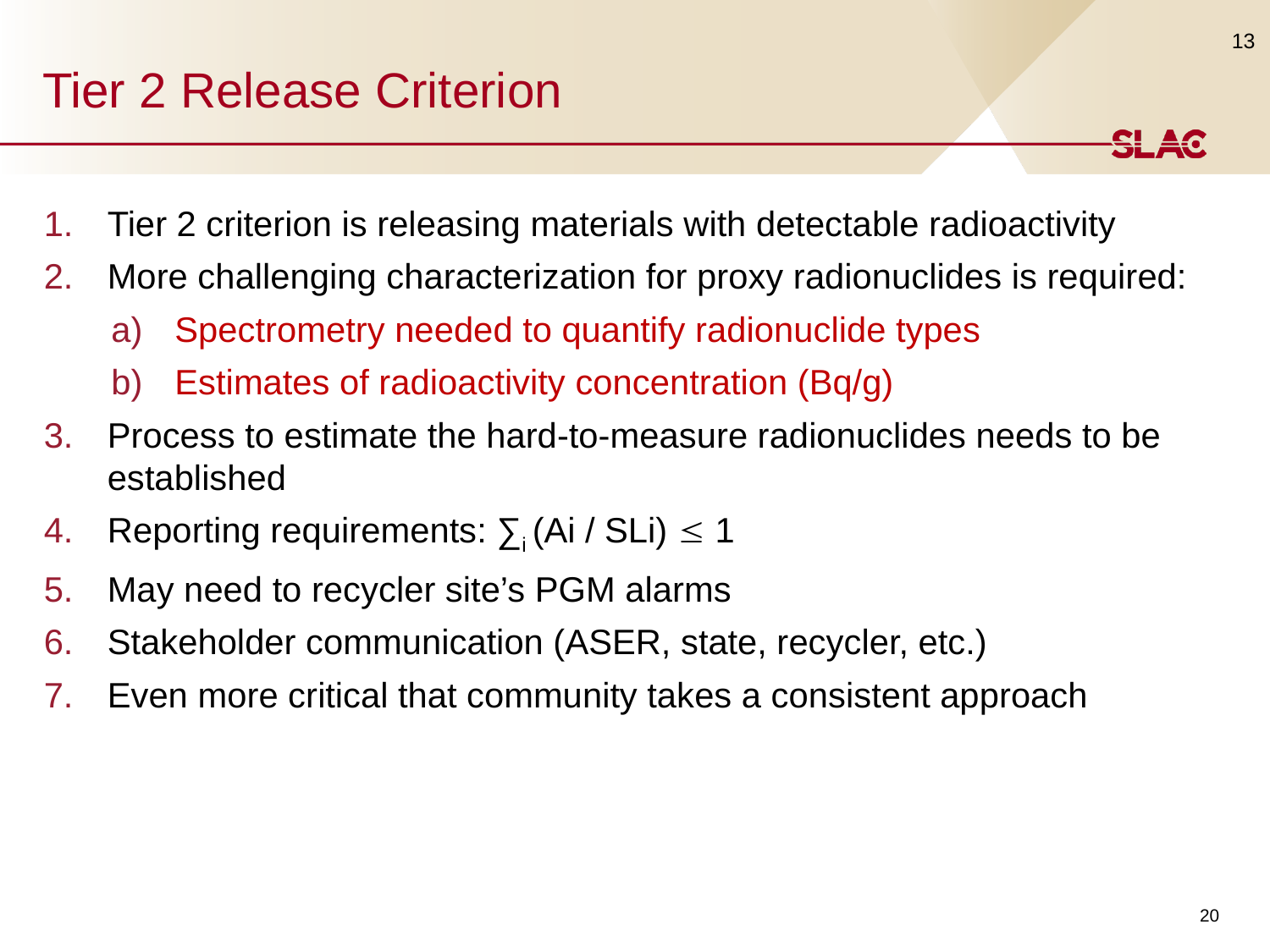

# Tier 2 Release Criterion
13
Tier 2 criterion is releasing materials with detectable radioactivity
More challenging characterization for proxy radionuclides is required:
Spectrometry needed to quantify radionuclide types
Estimates of radioactivity concentration (Bq/g)
Process to estimate the hard-to-measure radionuclides needs to be established
Reporting requirements: ∑i (Ai / SLi) ≤ 1
May need to recycler site’s PGM alarms
Stakeholder communication (ASER, state, recycler, etc.)
Even more critical that community takes a consistent approach
20